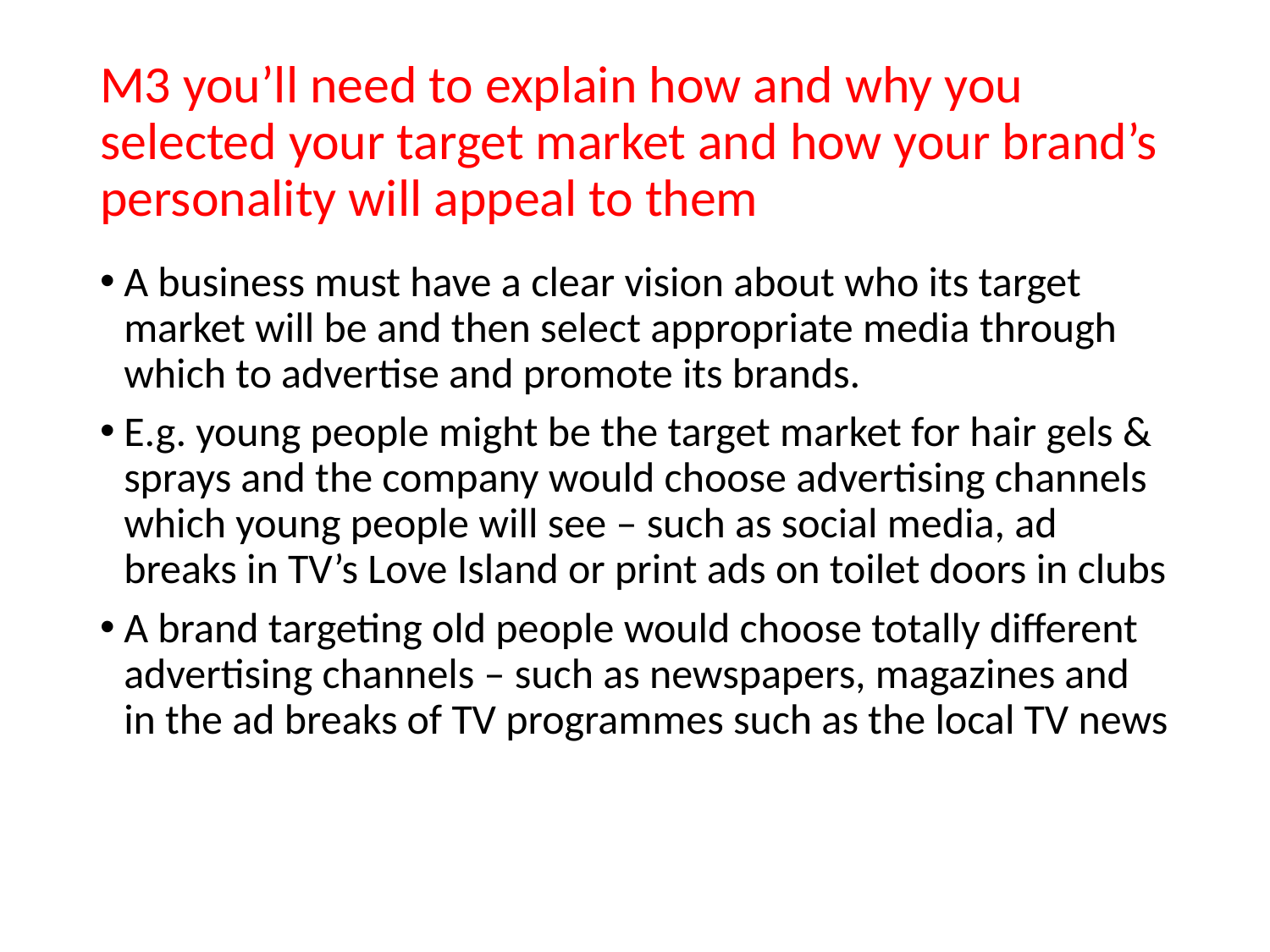

# M3 you’ll need to explain how and why you selected your target market and how your brand’s personality will appeal to them
A business must have a clear vision about who its target market will be and then select appropriate media through which to advertise and promote its brands.
E.g. young people might be the target market for hair gels & sprays and the company would choose advertising channels which young people will see – such as social media, ad breaks in TV’s Love Island or print ads on toilet doors in clubs
A brand targeting old people would choose totally different advertising channels – such as newspapers, magazines and in the ad breaks of TV programmes such as the local TV news